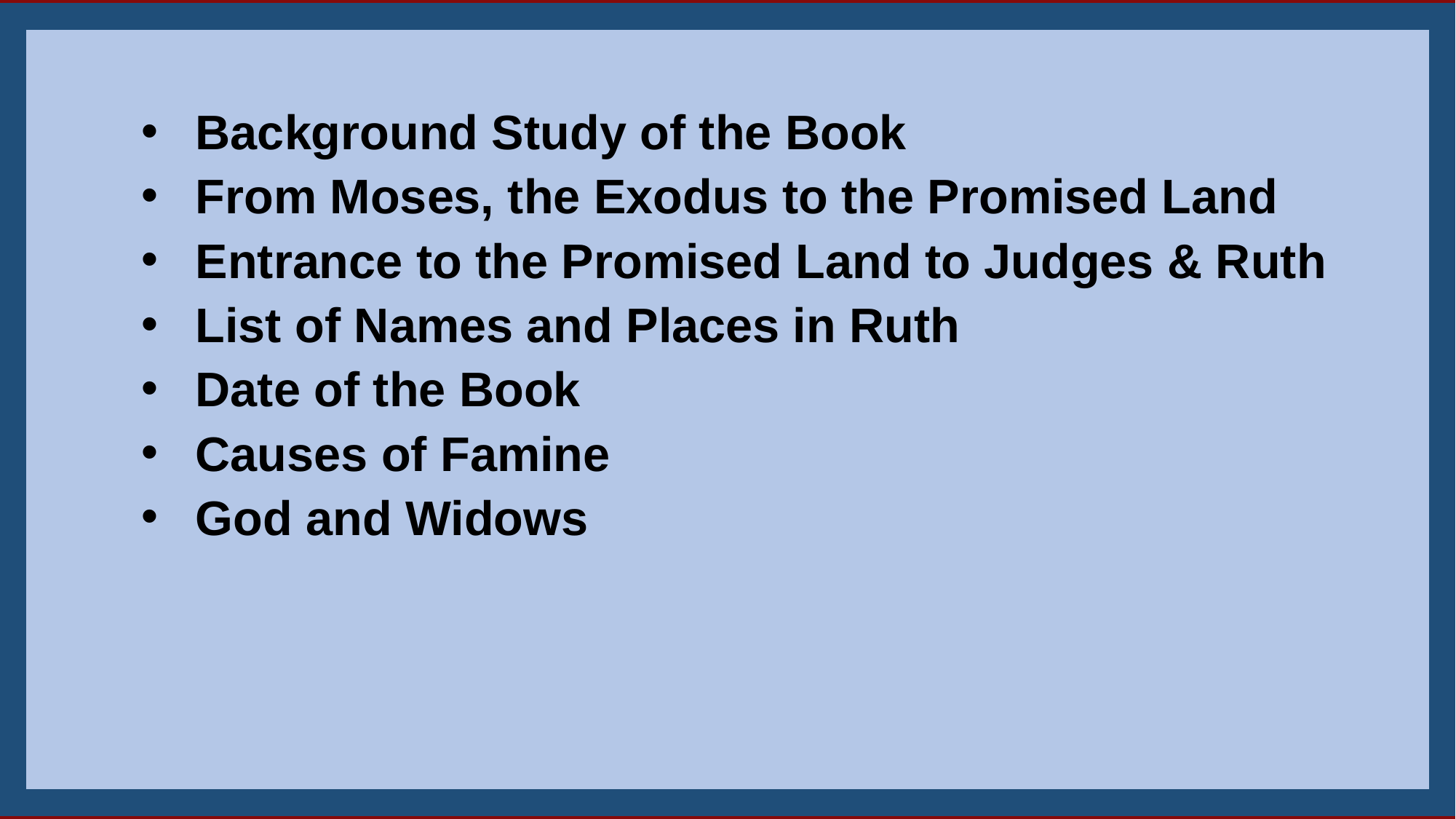

Background Study of the Book
From Moses, the Exodus to the Promised Land
Entrance to the Promised Land to Judges & Ruth
List of Names and Places in Ruth
Date of the Book
Causes of Famine
God and Widows
19